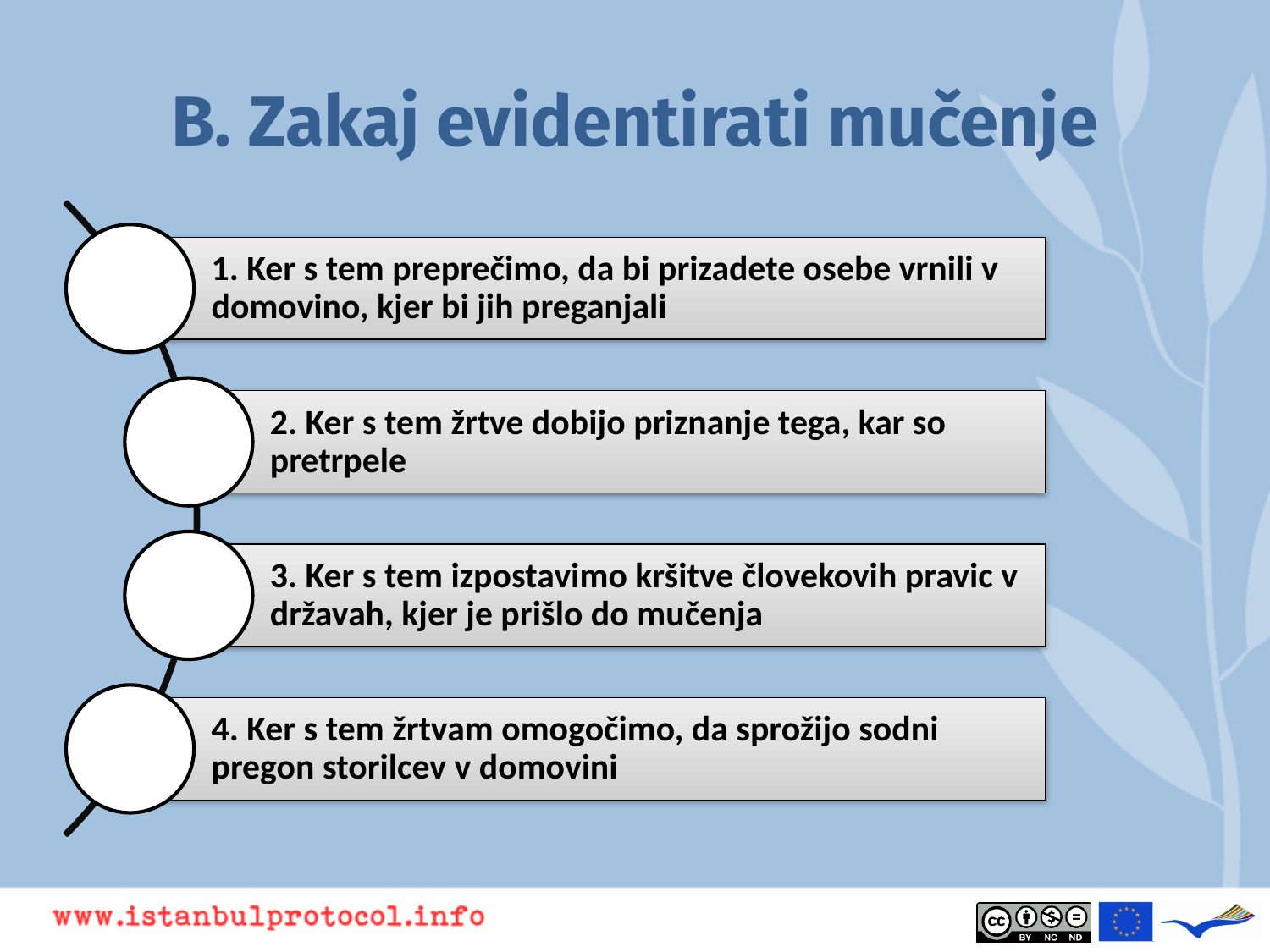

# B. Zakaj evidentirati mučenje

1. Ker s tem preprečimo, da bi prizadete osebe vrnili v domovino, kjer bi jih preganjali

2. Ker s tem žrtve dobijo priznanje tega, kar so pretrpele

3. Ker s tem izpostavimo kršitve človekovih pravic v državah, kjer je prišlo do mučenja

4. Ker s tem žrtvam omogočimo, da sprožijo sodni pregon storilcev v domovini